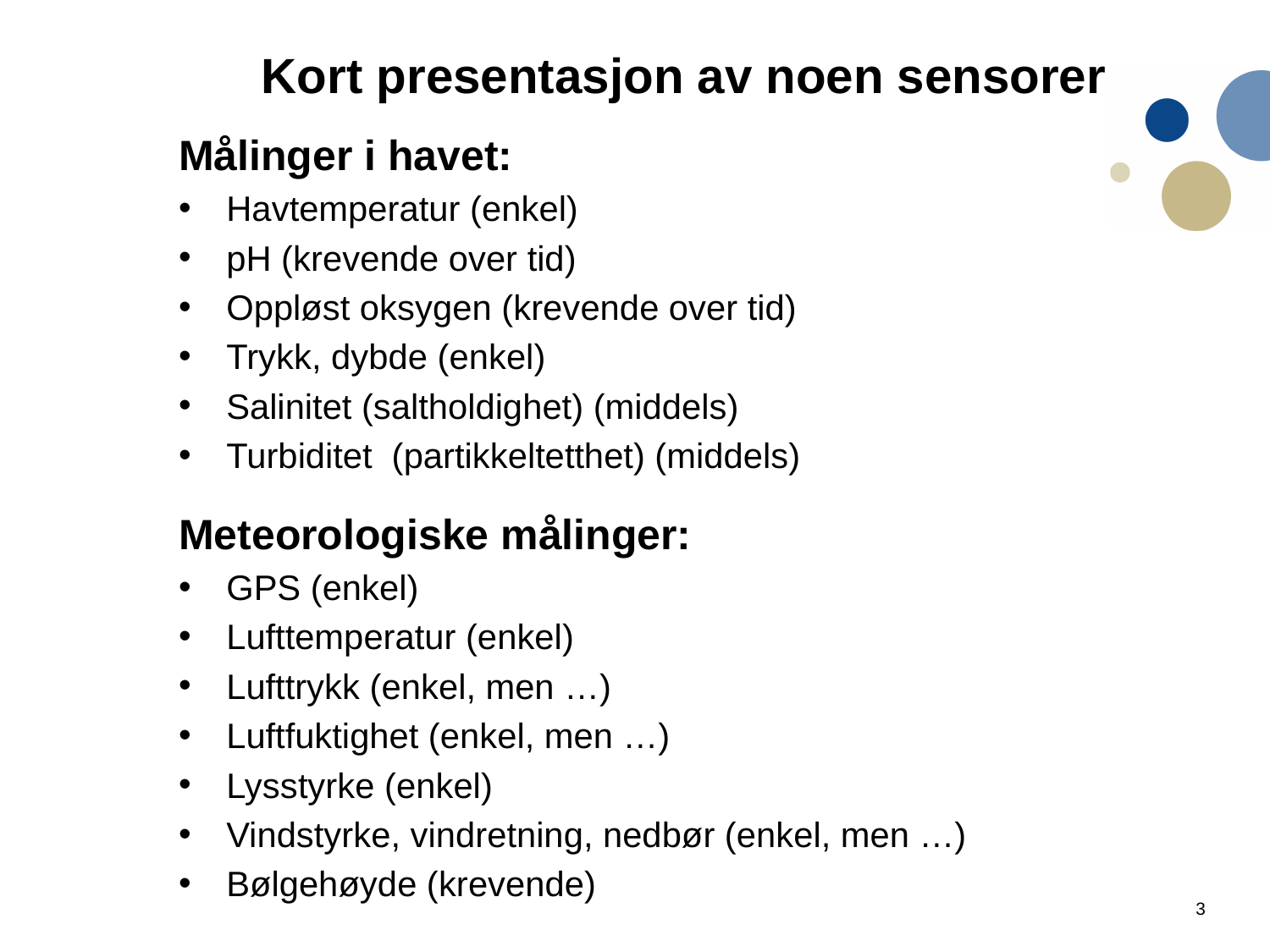

# Kort presentasjon av noen sensorer
Målinger i havet:
Havtemperatur (enkel)
pH (krevende over tid)
Oppløst oksygen (krevende over tid)
Trykk, dybde (enkel)
Salinitet (saltholdighet) (middels)
Turbiditet  (partikkeltetthet) (middels)
Meteorologiske målinger:
GPS (enkel)
Lufttemperatur (enkel)
Lufttrykk (enkel, men …)
Luftfuktighet (enkel, men …)
Lysstyrke (enkel)
Vindstyrke, vindretning, nedbør (enkel, men …)
Bølgehøyde (krevende)